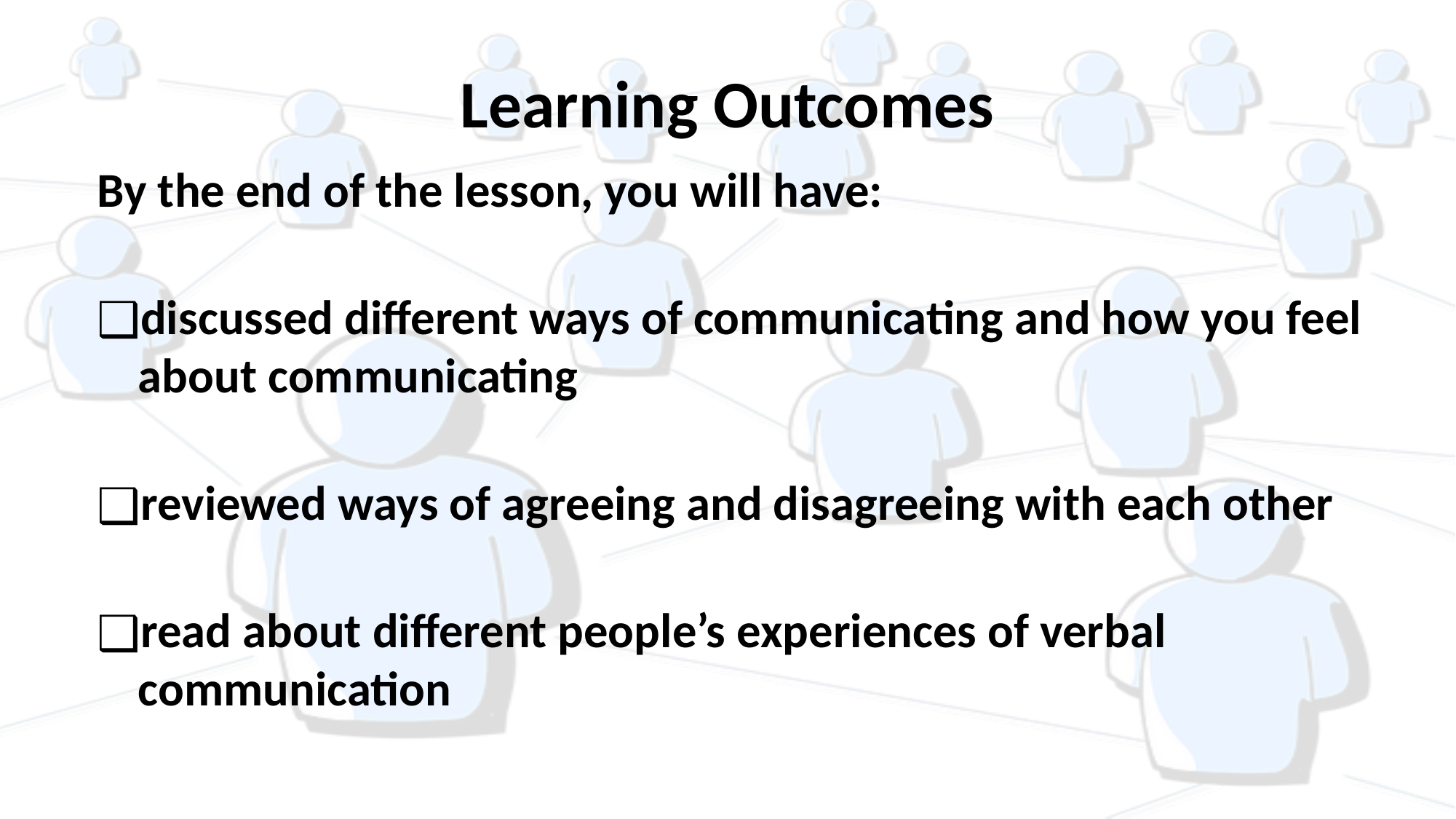

# Learning Outcomes
By the end of the lesson, you will have:

discussed different ways of communicating and how you feel about communicating

reviewed ways of agreeing and disagreeing with each other

read about different people’s experiences of verbal communication